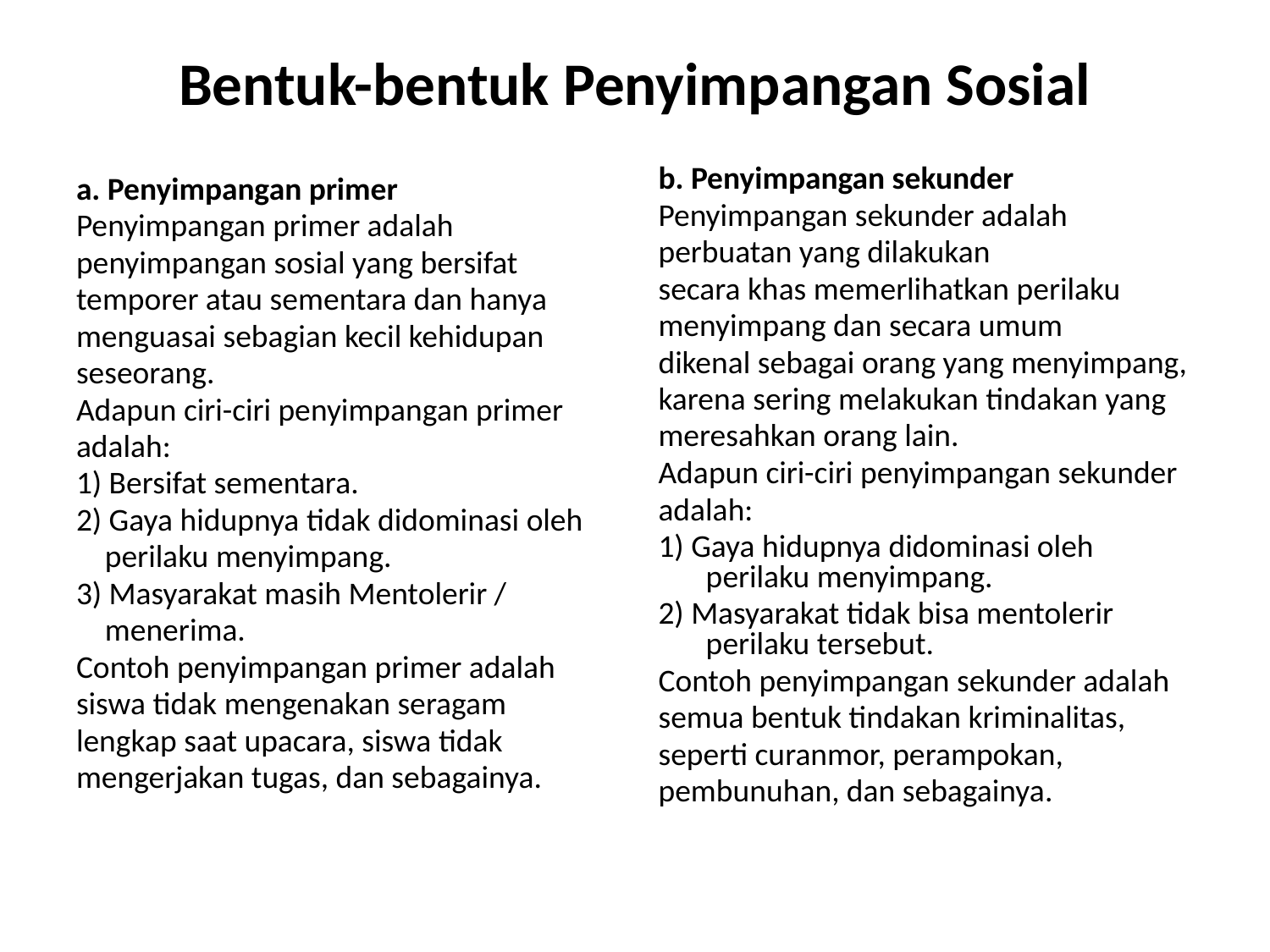

# Bentuk-bentuk Penyimpangan Sosial
b. Penyimpangan sekunder
Penyimpangan sekunder adalah
perbuatan yang dilakukan
secara khas memerlihatkan perilaku
menyimpang dan secara umum
dikenal sebagai orang yang menyimpang,
karena sering melakukan tindakan yang
meresahkan orang lain.
Adapun ciri-ciri penyimpangan sekunder
adalah:
1) Gaya hidupnya didominasi oleh perilaku menyimpang.
2) Masyarakat tidak bisa mentolerir perilaku tersebut.
Contoh penyimpangan sekunder adalah
semua bentuk tindakan kriminalitas,
seperti curanmor, perampokan,
pembunuhan, dan sebagainya.
a. Penyimpangan primer
Penyimpangan primer adalah
penyimpangan sosial yang bersifat
temporer atau sementara dan hanya
menguasai sebagian kecil kehidupan
seseorang.
Adapun ciri-ciri penyimpangan primer
adalah:
1) Bersifat sementara.
2) Gaya hidupnya tidak didominasi oleh
    perilaku menyimpang.
3) Masyarakat masih Mentolerir /
    menerima.
Contoh penyimpangan primer adalah
siswa tidak mengenakan seragam
lengkap saat upacara, siswa tidak
mengerjakan tugas, dan sebagainya.